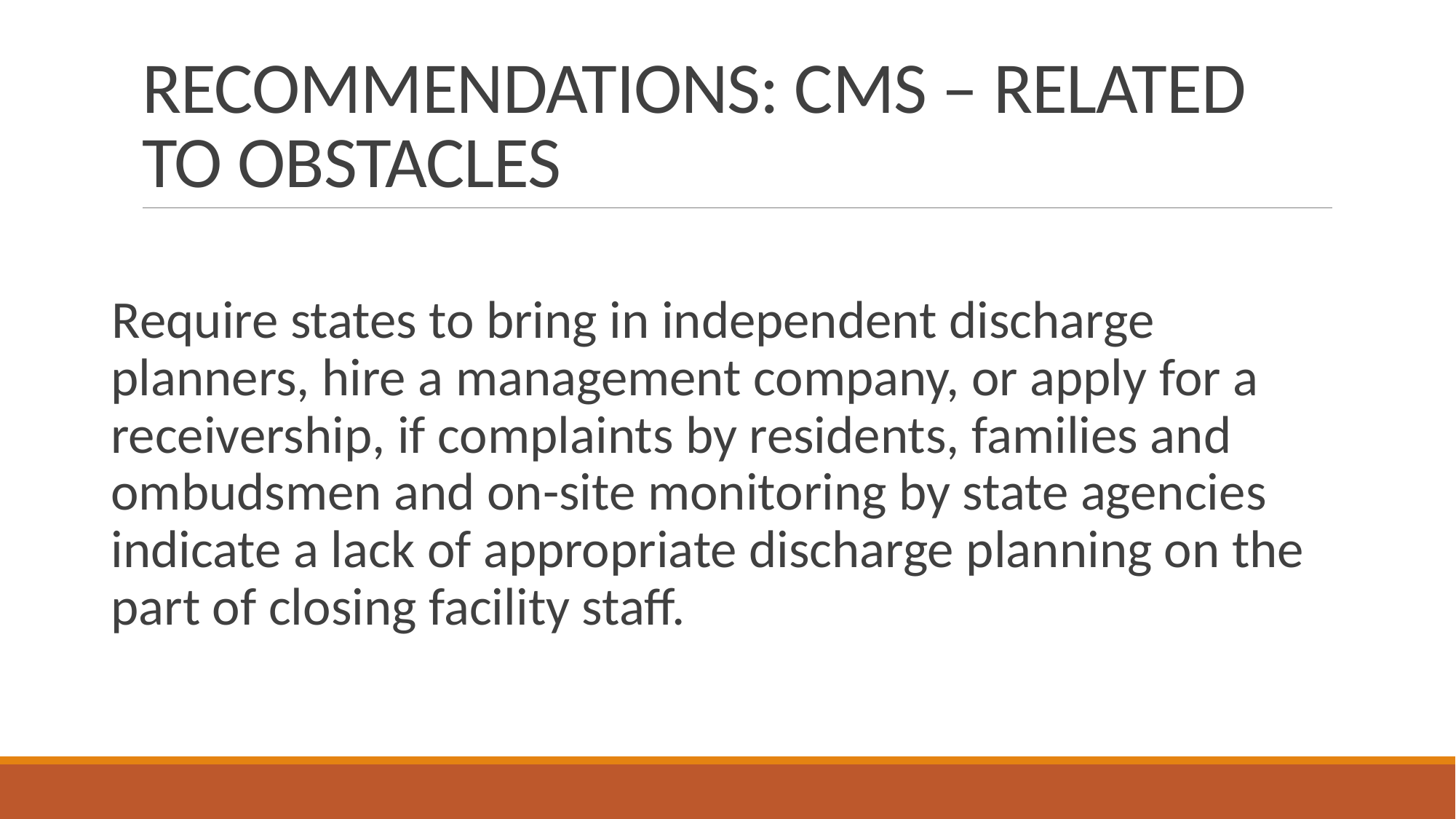

# RECOMMENDATIONS: CMS – RELATED TO OBSTACLES

Require states to bring in independent discharge planners, hire a management company, or apply for a receivership, if complaints by residents, families and ombudsmen and on-site monitoring by state agencies indicate a lack of appropriate discharge planning on the part of closing facility staff.